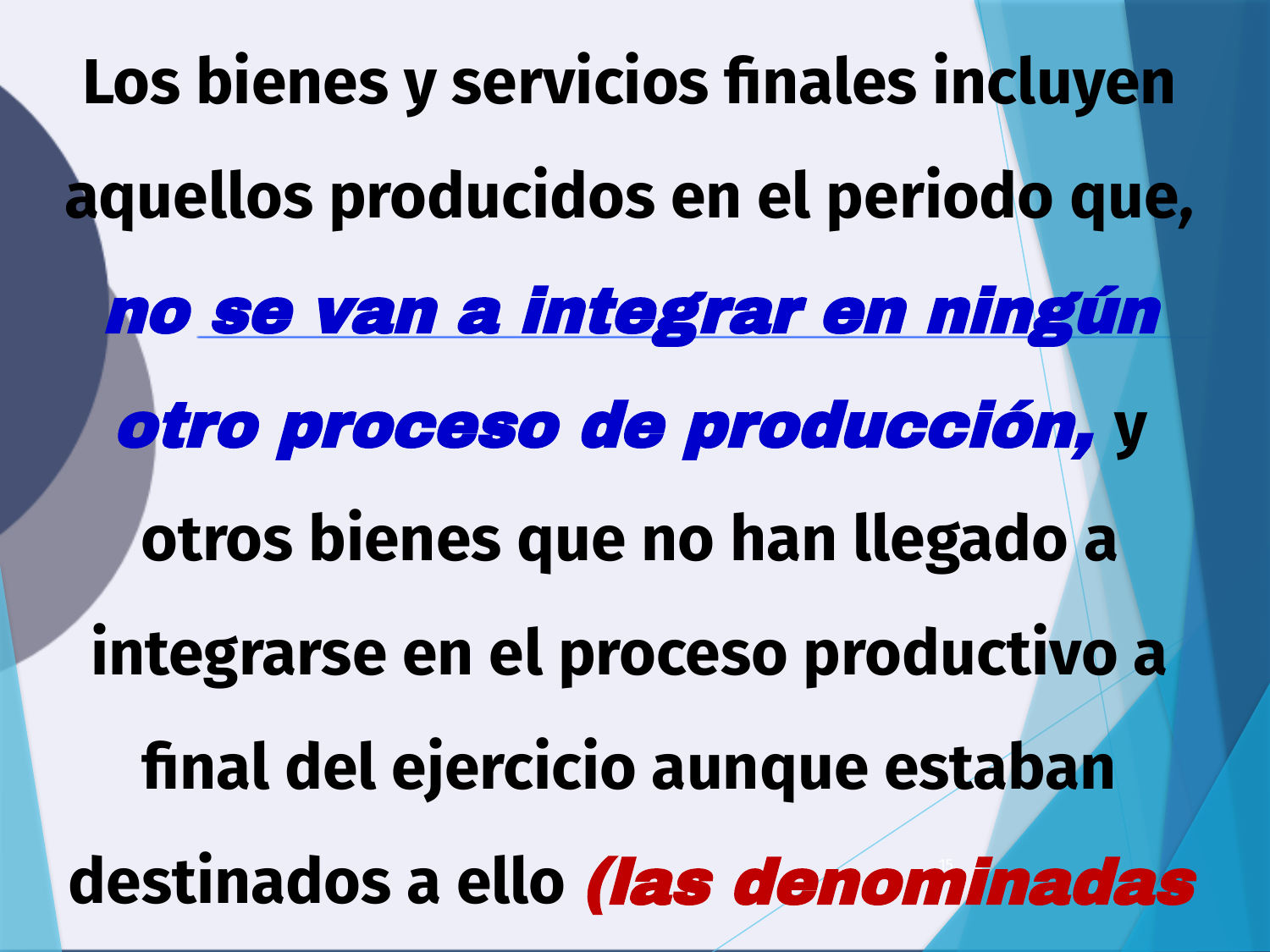

Los bienes y servicios finales incluyen aquellos producidos en el periodo que, no se van a integrar en ningún otro proceso de producción, y otros bienes que no han llegado a integrarse en el proceso productivo a final del ejercicio aunque estaban destinados a ello (las denominadas existencias finales).
15